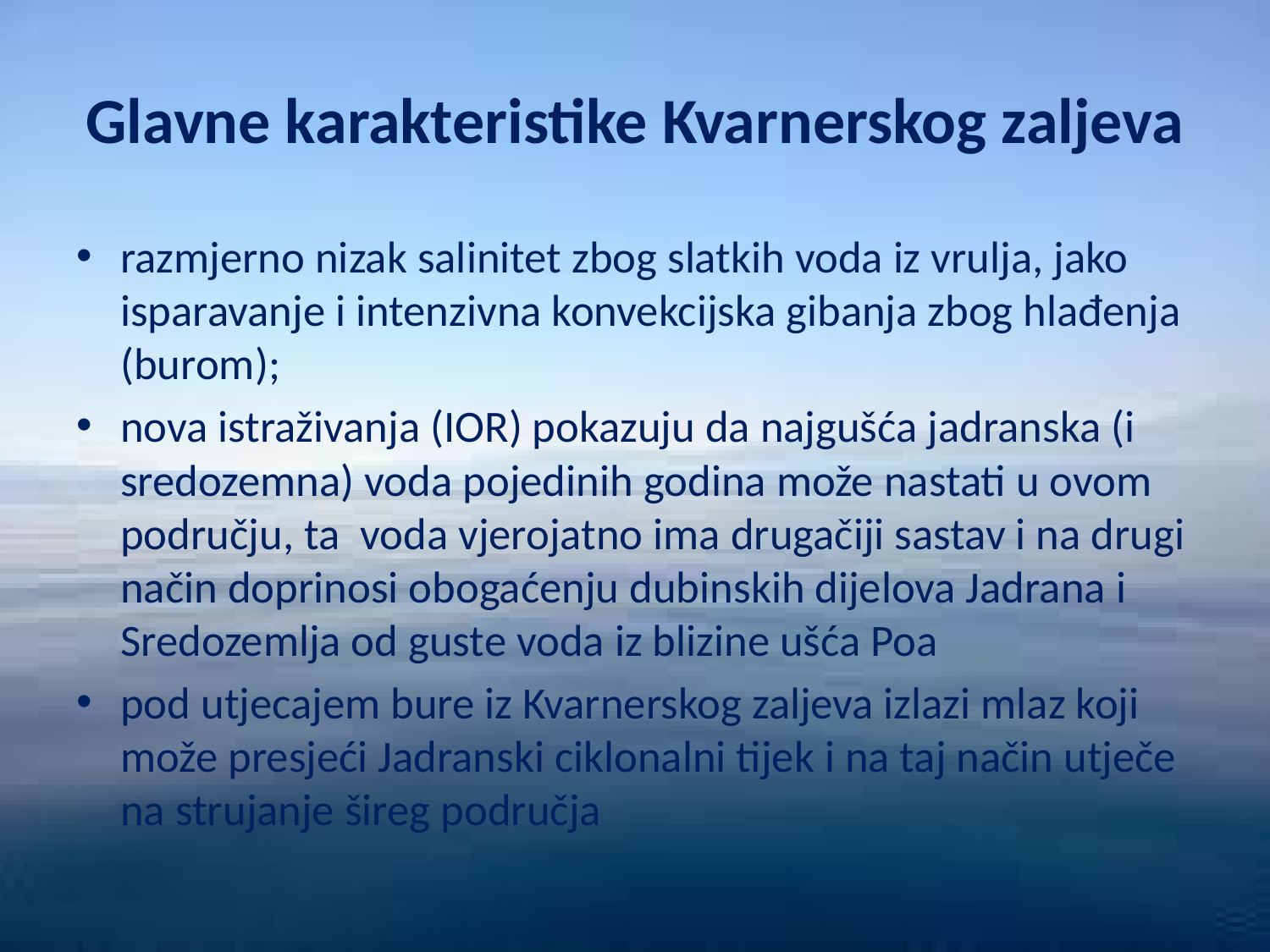

# Glavne karakteristike Kvarnerskog zaljeva
razmjerno nizak salinitet zbog slatkih voda iz vrulja, jako isparavanje i intenzivna konvekcijska gibanja zbog hlađenja (burom);
nova istraživanja (IOR) pokazuju da najgušća jadranska (i sredozemna) voda pojedinih godina može nastati u ovom području, ta  voda vjerojatno ima drugačiji sastav i na drugi način doprinosi obogaćenju dubinskih dijelova Jadrana i Sredozemlja od guste voda iz blizine ušća Poa
pod utjecajem bure iz Kvarnerskog zaljeva izlazi mlaz koji može presjeći Jadranski ciklonalni tijek i na taj način utječe na strujanje šireg područja